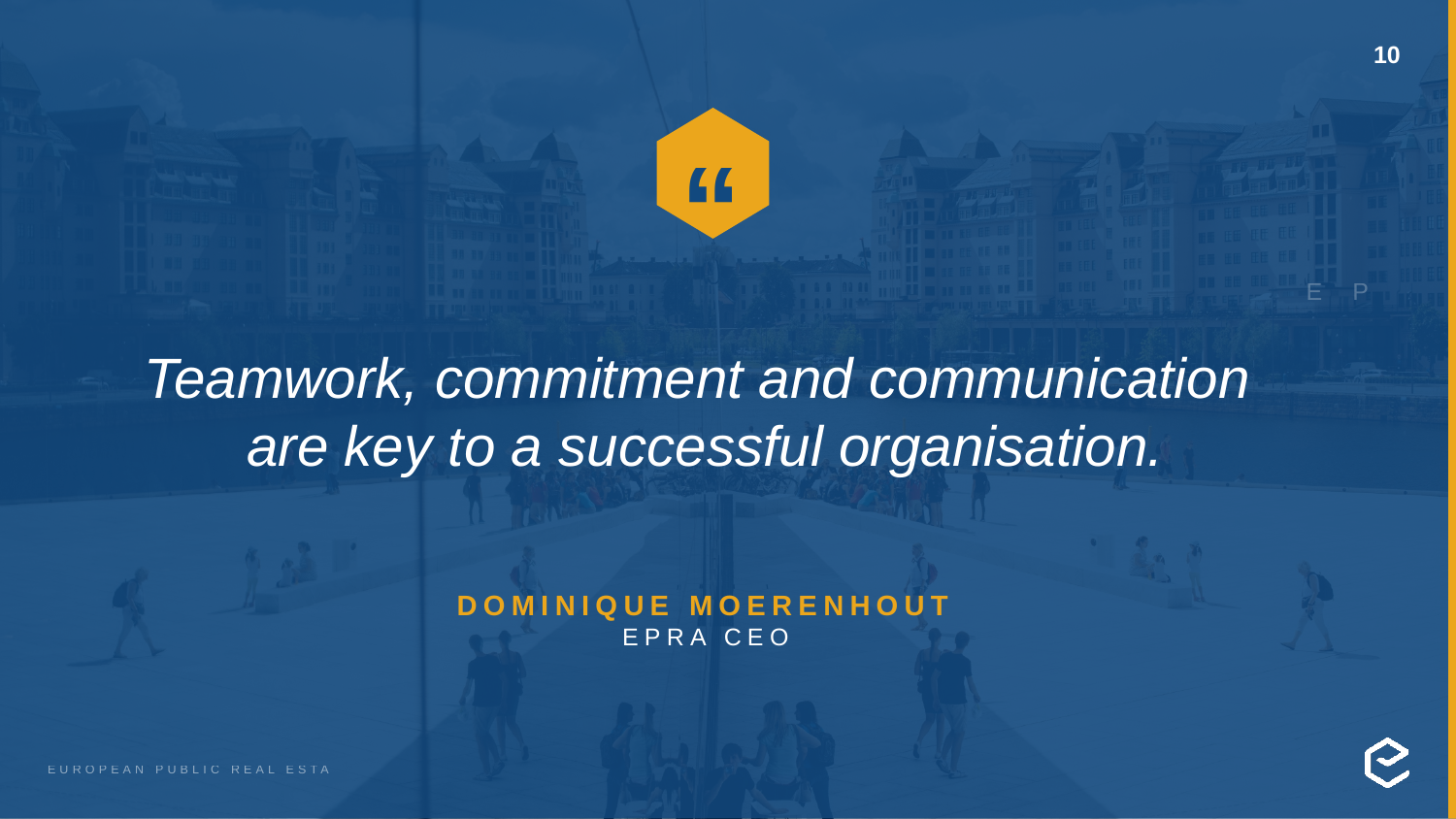

Teamwork, commitment and communication
are key to a successful organisation.
# DOMINIQUE MOERENHOUT EPRA CEO